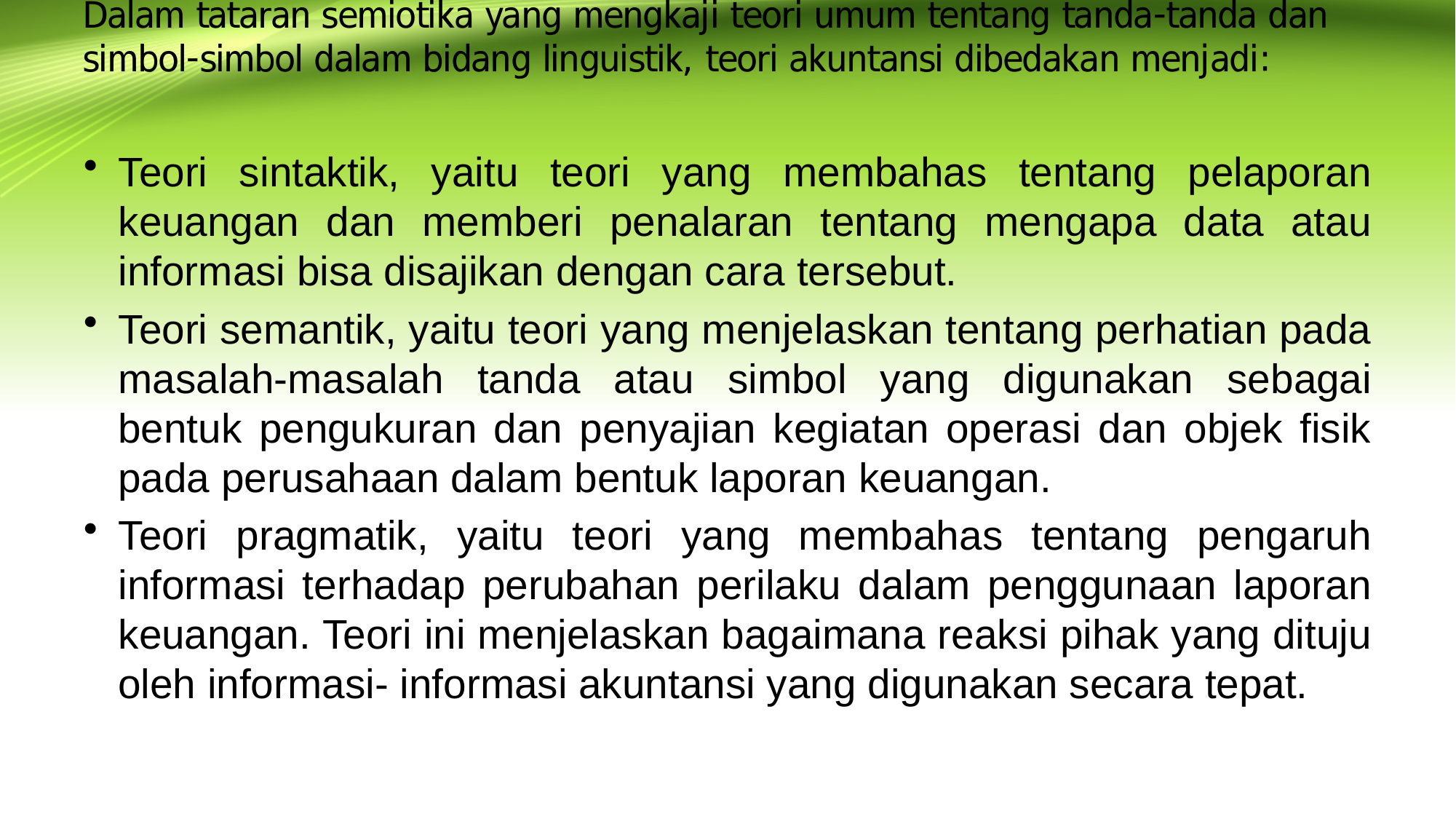

# Dalam tataran semiotika yang mengkaji teori umum tentang tanda-tanda dan simbol-simbol dalam bidang linguistik, teori akuntansi dibedakan menjadi:
Teori sintaktik, yaitu teori yang membahas tentang pelaporan keuangan dan memberi penalaran tentang mengapa data atau informasi bisa disajikan dengan cara tersebut.
Teori semantik, yaitu teori yang menjelaskan tentang perhatian pada masalah-masalah tanda atau simbol yang digunakan sebagai bentuk pengukuran dan penyajian kegiatan operasi dan objek fisik pada perusahaan dalam bentuk laporan keuangan.
Teori pragmatik, yaitu teori yang membahas tentang pengaruh informasi terhadap perubahan perilaku dalam penggunaan laporan keuangan. Teori ini menjelaskan bagaimana reaksi pihak yang dituju oleh informasi- informasi akuntansi yang digunakan secara tepat.